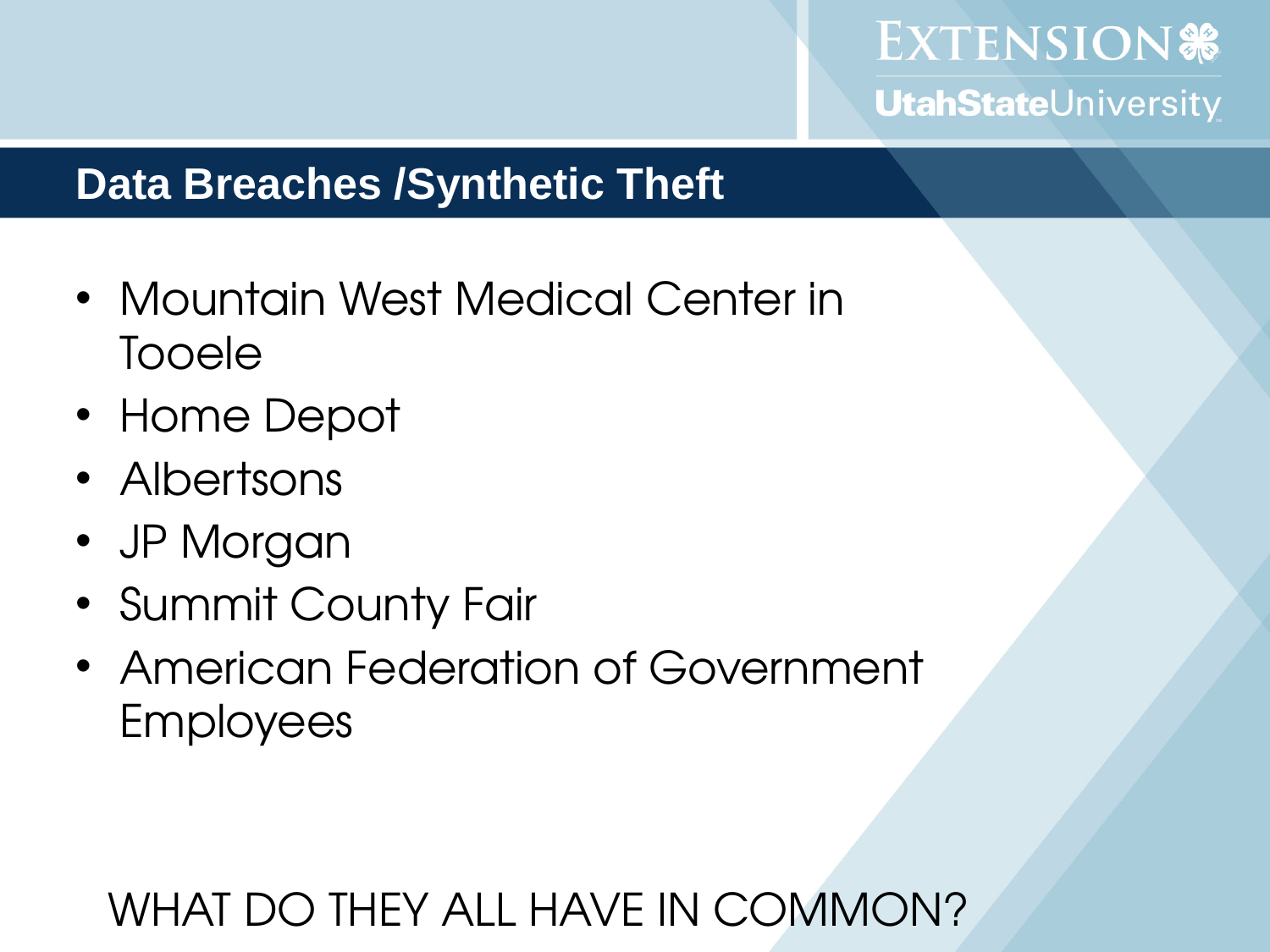

# Data Breaches /Synthetic Theft

Mountain West Medical Center in Tooele
Home Depot
Albertsons
JP Morgan
Summit County Fair
American Federation of Government Employees

WHAT DO THEY ALL HAVE IN COMMON?